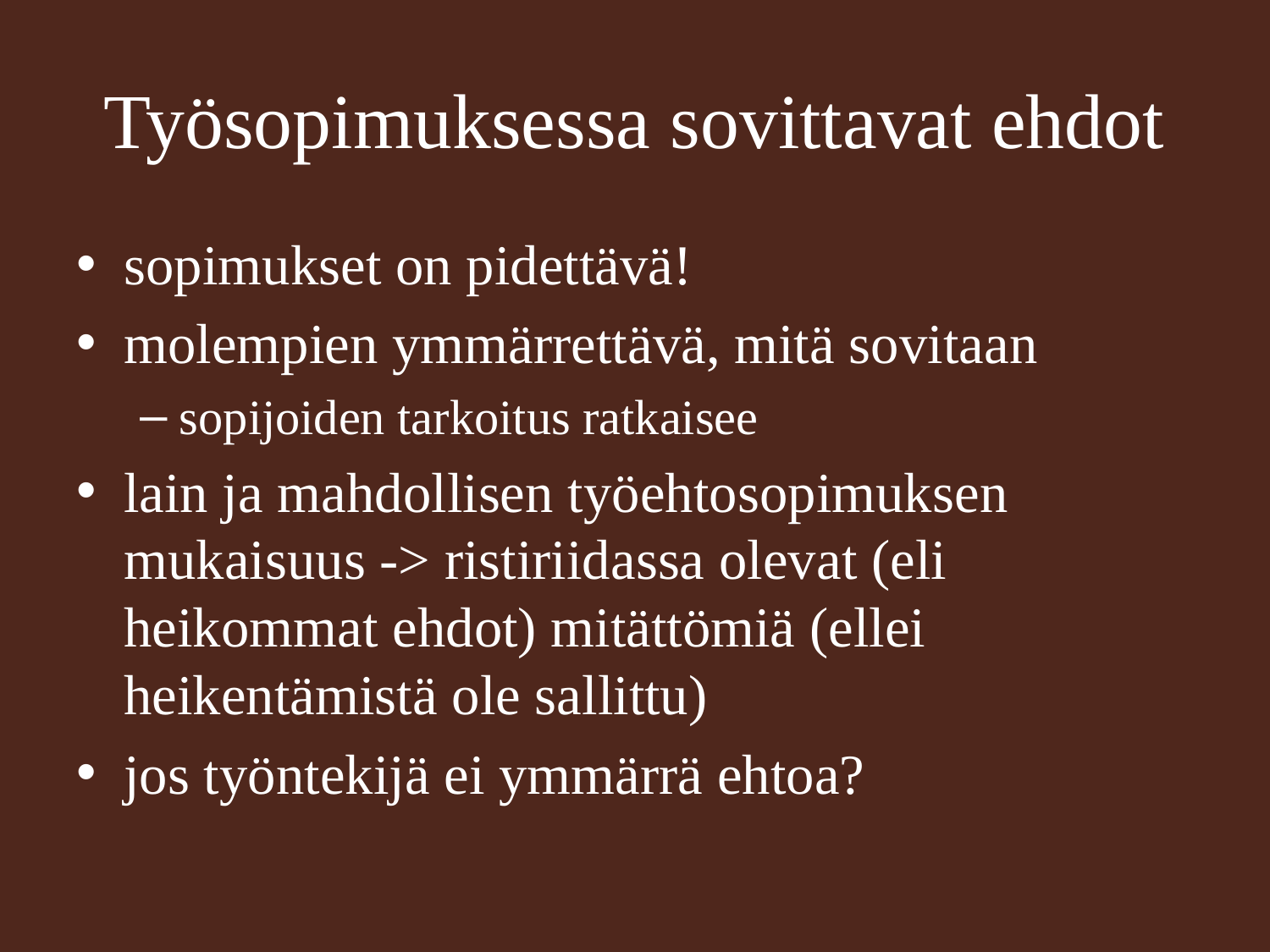

# Työsopimuksessa sovittavat ehdot
sopimukset on pidettävä!
molempien ymmärrettävä, mitä sovitaan
sopijoiden tarkoitus ratkaisee
lain ja mahdollisen työehtosopimuksen mukaisuus -> ristiriidassa olevat (eli heikommat ehdot) mitättömiä (ellei heikentämistä ole sallittu)
jos työntekijä ei ymmärrä ehtoa?